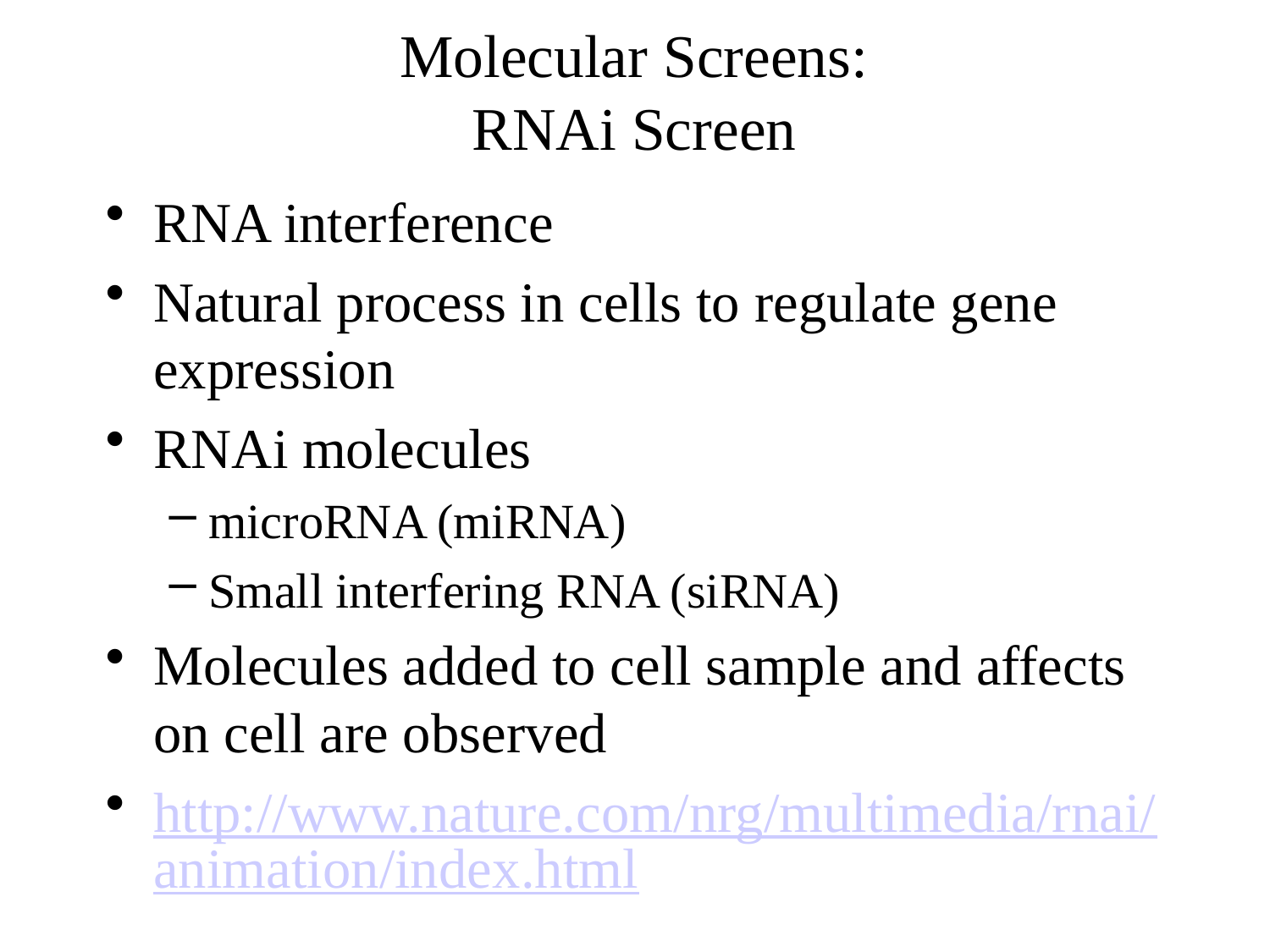

# Molecular Screens: RNAi Screen
RNA interference
Natural process in cells to regulate gene expression
RNAi molecules
microRNA (miRNA)
Small interfering RNA (siRNA)
Molecules added to cell sample and affects on cell are observed
http://www.nature.com/nrg/multimedia/rnai/animation/index.html